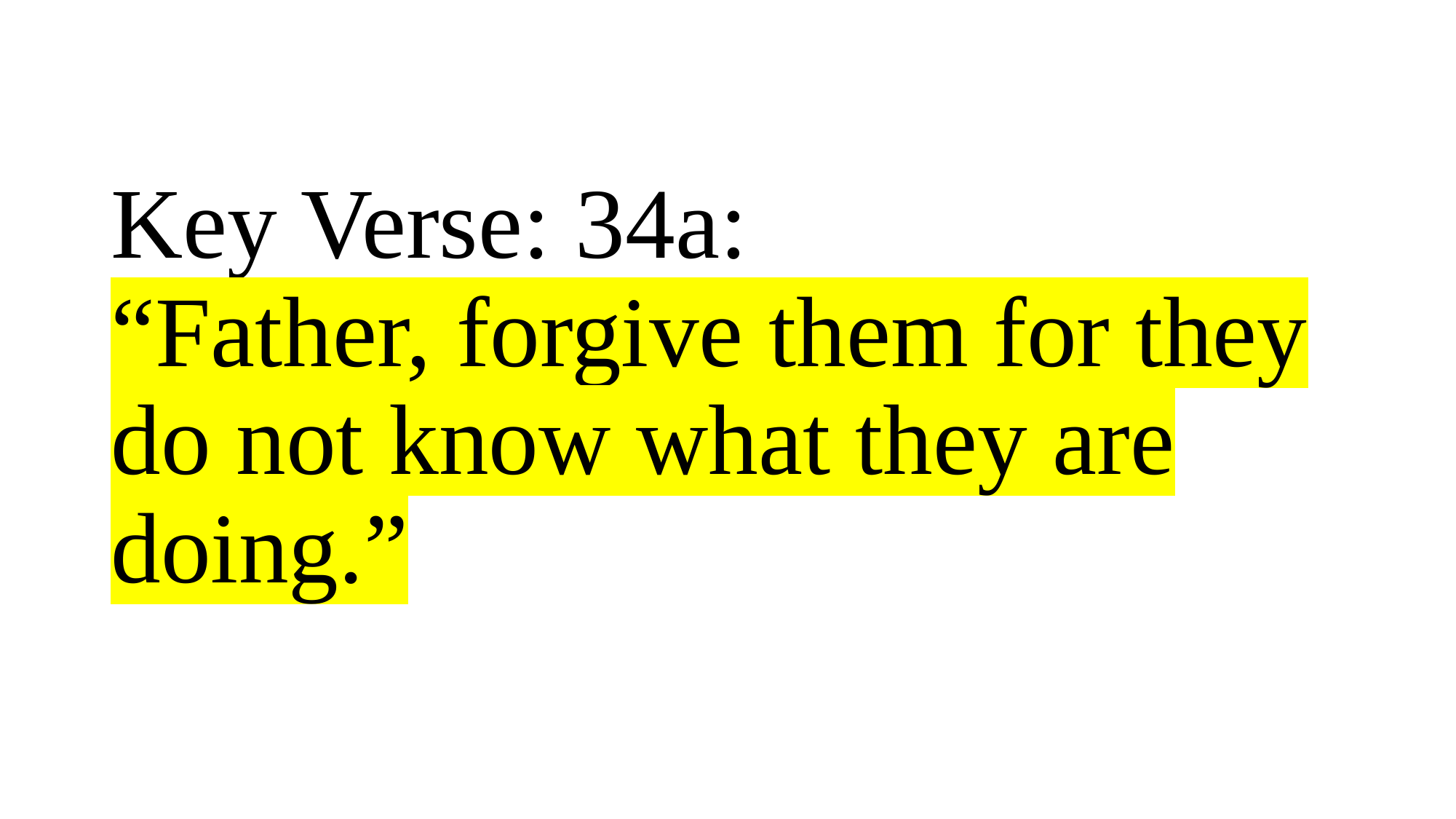

# Key Verse: 34a: “Father, forgive them for they do not know what they are doing.”